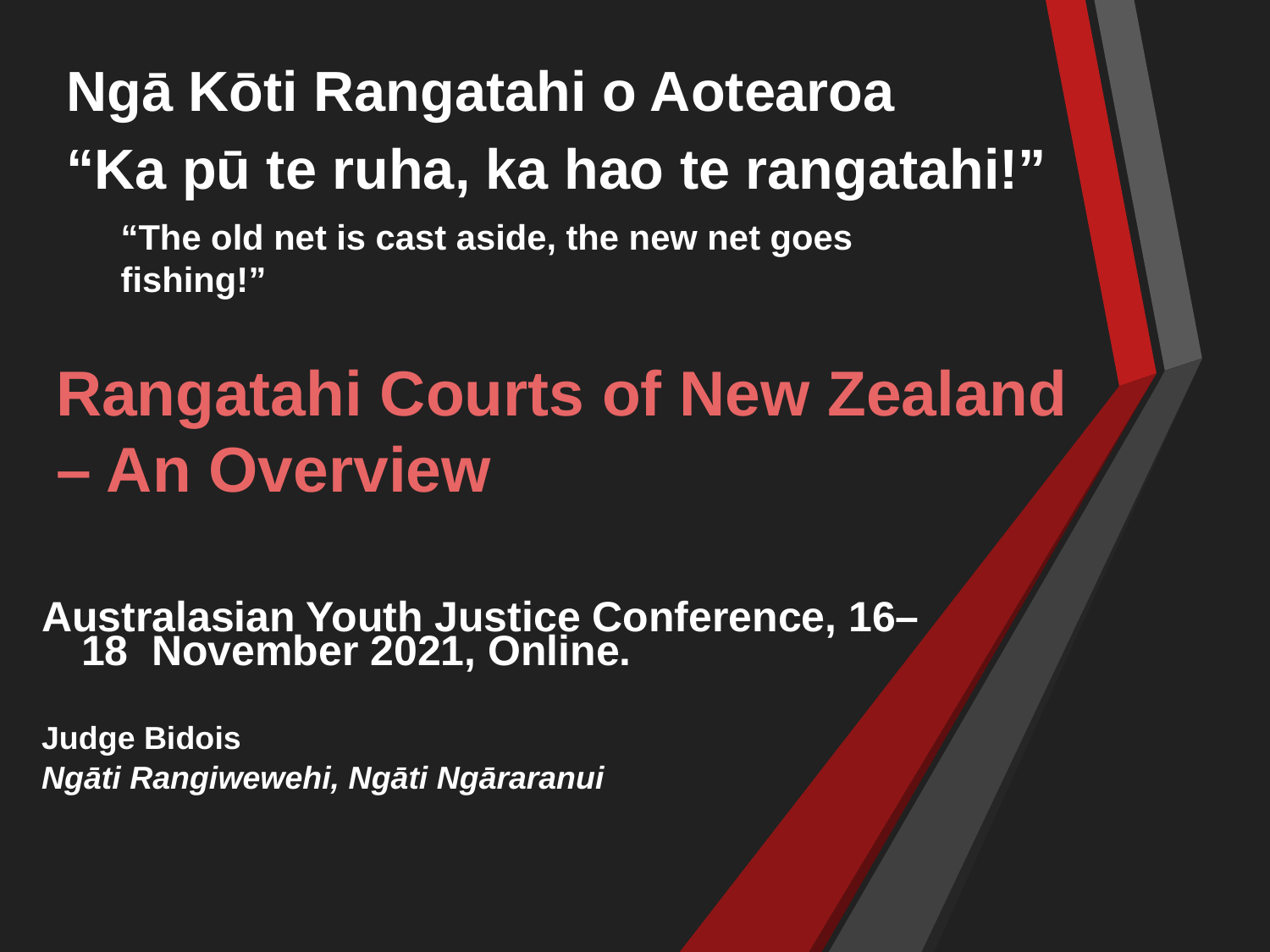

Ngā Kōti Rangatahi o Aotearoa
“Ka pū te ruha, ka hao te rangatahi!”
“The old net is cast aside, the new net goes fishing!”

Rangatahi Courts of New Zealand – An Overview
Australasian Youth Justice Conference, 16–18  November 2021, Online.

Judge Bidois
Ngāti Rangiwewehi, Ngāti Ngāraranui